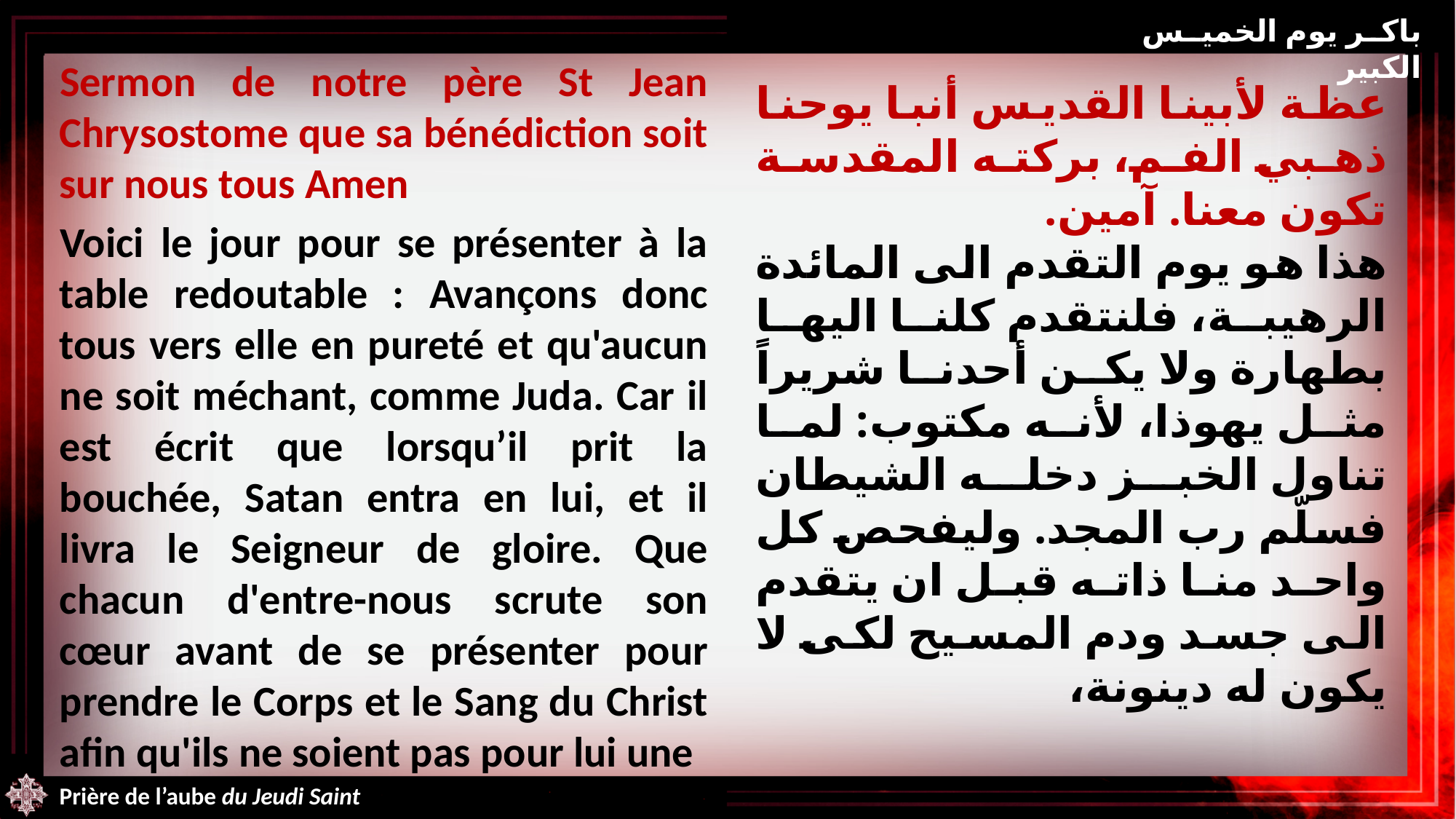

باكر يوم الخميس الكبير
Sermon de notre père St Jean Chrysostome que sa bénédiction soit sur nous tous Amen
Voici le jour pour se présenter à la table redoutable : Avançons donc tous vers elle en pureté et qu'aucun ne soit méchant, comme Juda. Car il est écrit que lorsqu’il prit la bouchée, Satan entra en lui, et il livra le Seigneur de gloire. Que chacun d'entre-nous scrute son cœur avant de se présenter pour prendre le Corps et le Sang du Christ afin qu'ils ne soient pas pour lui une
عظة لأبينا القديس أنبا يوحنا ذهبي الفم، بركته المقدسة تكون معنا. آمين.
هذا هو يوم التقدم الى المائدة الرهيبة، فلنتقدم كلنا اليها بطهارة ولا يكن أحدنا شريراً مثل يهوذا، لأنه مكتوب: لما تناول الخبز دخله الشيطان فسلّم رب المجد. وليفحص كل واحد منا ذاته قبل ان يتقدم الى جسد ودم المسيح لكى لا يكون له دينونة،
Prière de l’aube du Jeudi Saint